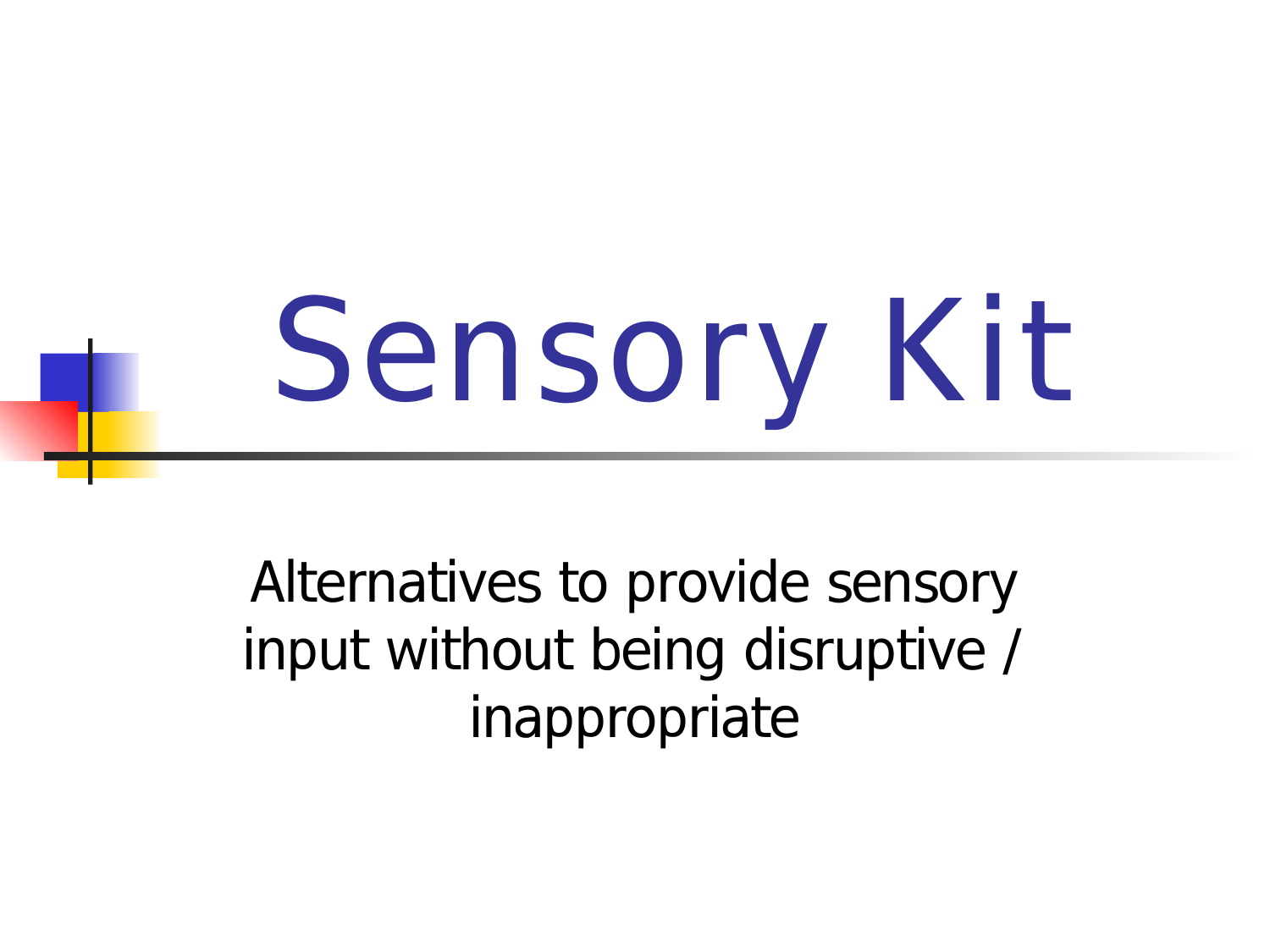

# Sensory Kit
Alternatives to provide sensory input without being disruptive / inappropriate